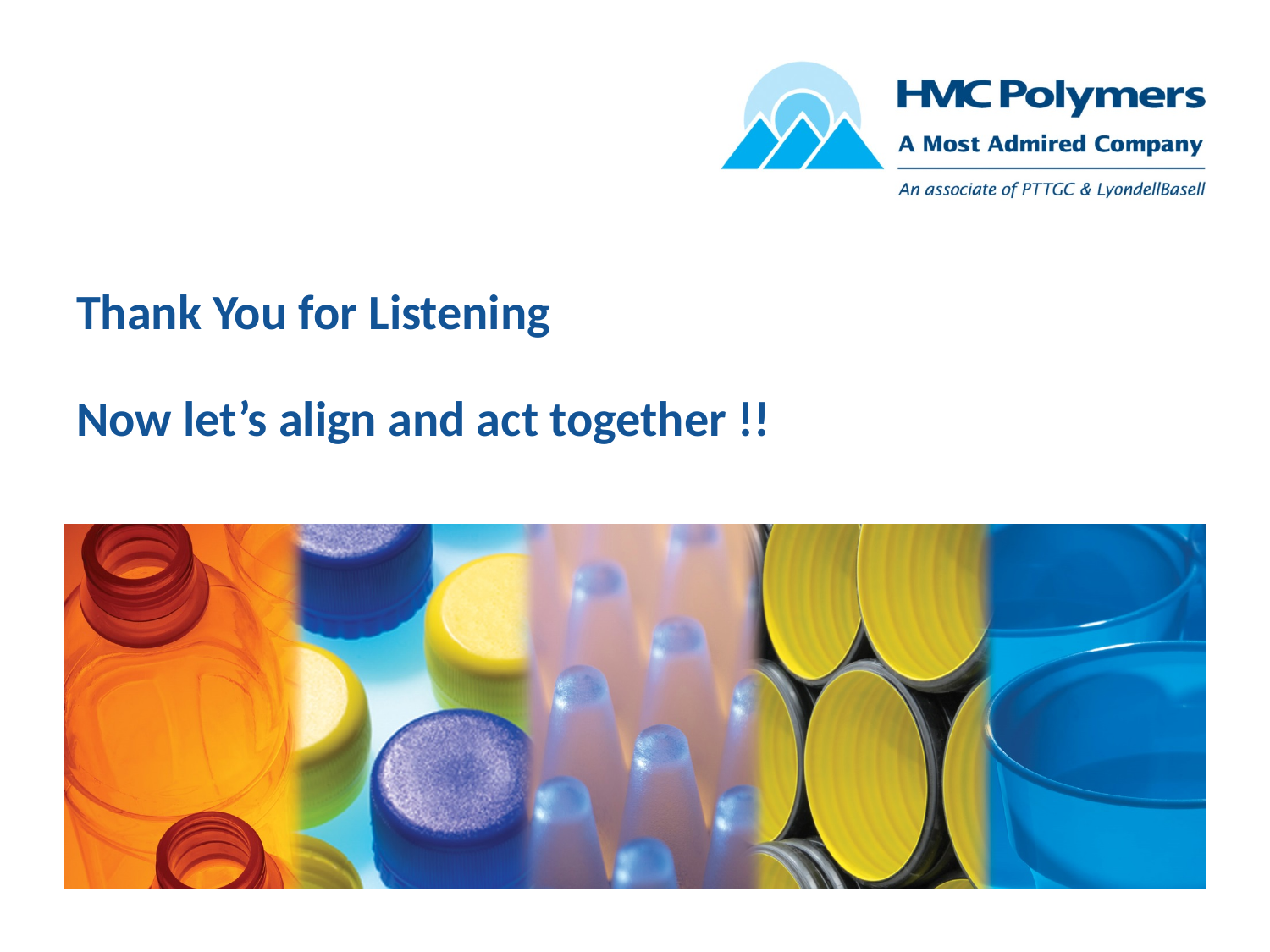

# Thank You for Listening Now let’s align and act together !!